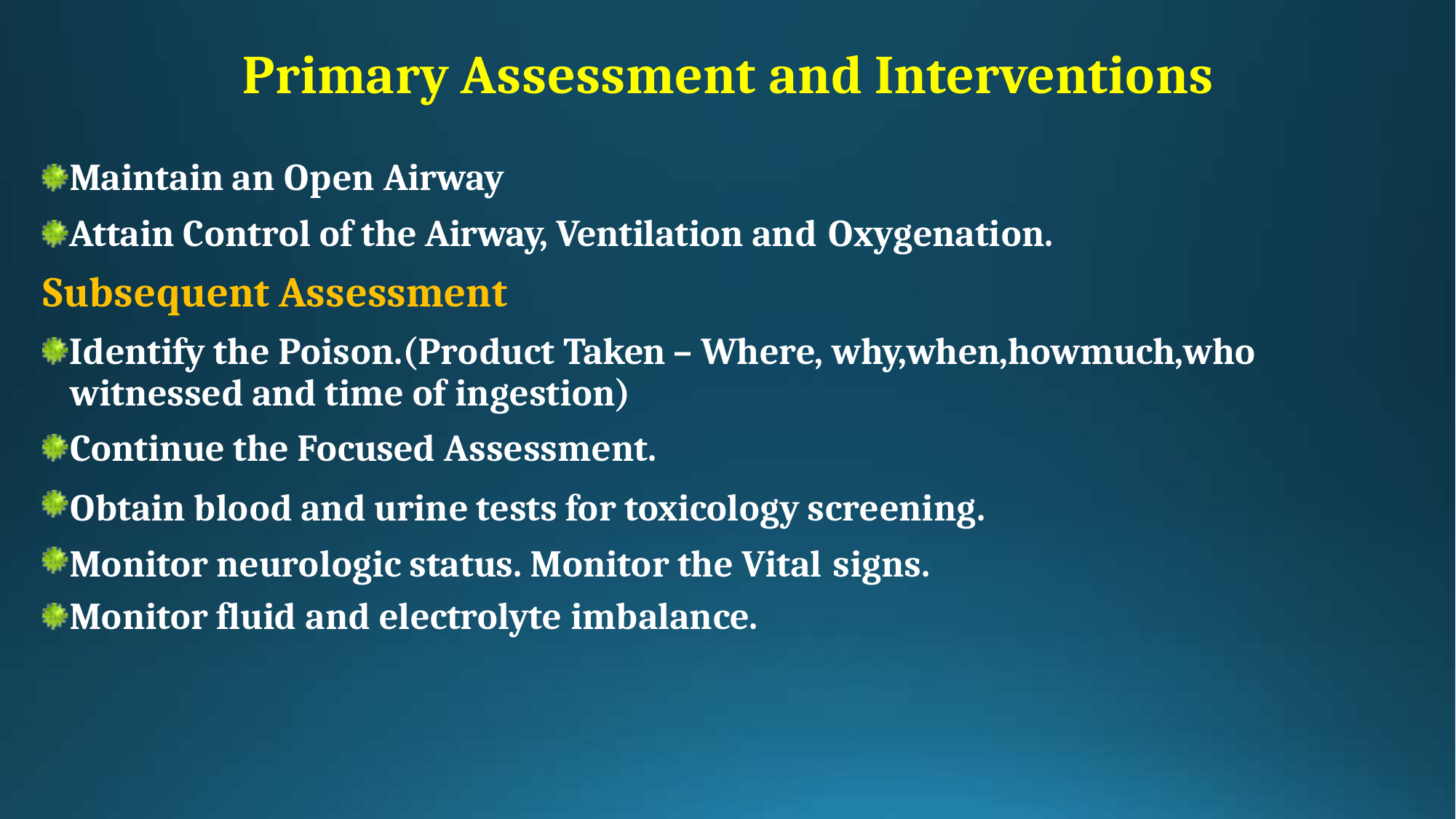

# Primary Assessment and Interventions
Maintain an Open Airway
Attain Control of the Airway, Ventilation and Oxygenation.
Subsequent Assessment
Identify the Poison.(Product Taken – Where, why,when,howmuch,who  witnessed and time of ingestion)
Continue the Focused Assessment.
Obtain blood and urine tests for toxicology screening.  Monitor neurologic status. Monitor the Vital signs.
Monitor fluid and electrolyte imbalance.